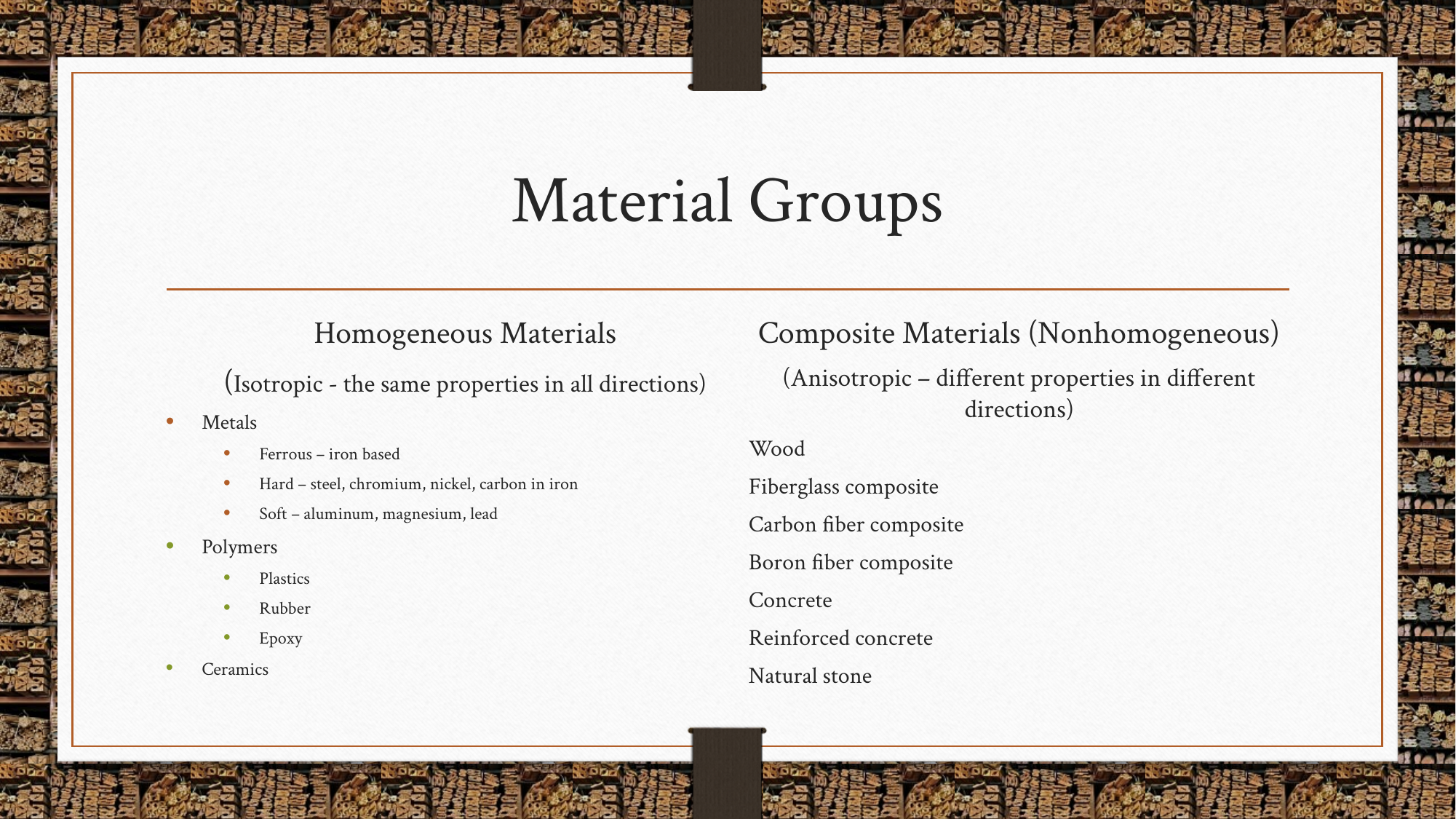

# Material Groups
Homogeneous Materials
(Isotropic - the same properties in all directions)
Metals
Ferrous – iron based
Hard – steel, chromium, nickel, carbon in iron
Soft – aluminum, magnesium, lead
Polymers
Plastics
Rubber
Epoxy
Ceramics

Composite Materials (Nonhomogeneous)
(Anisotropic – different properties in different directions)
Wood
Fiberglass composite
Carbon fiber composite
Boron fiber composite
Concrete
Reinforced concrete
Natural stone